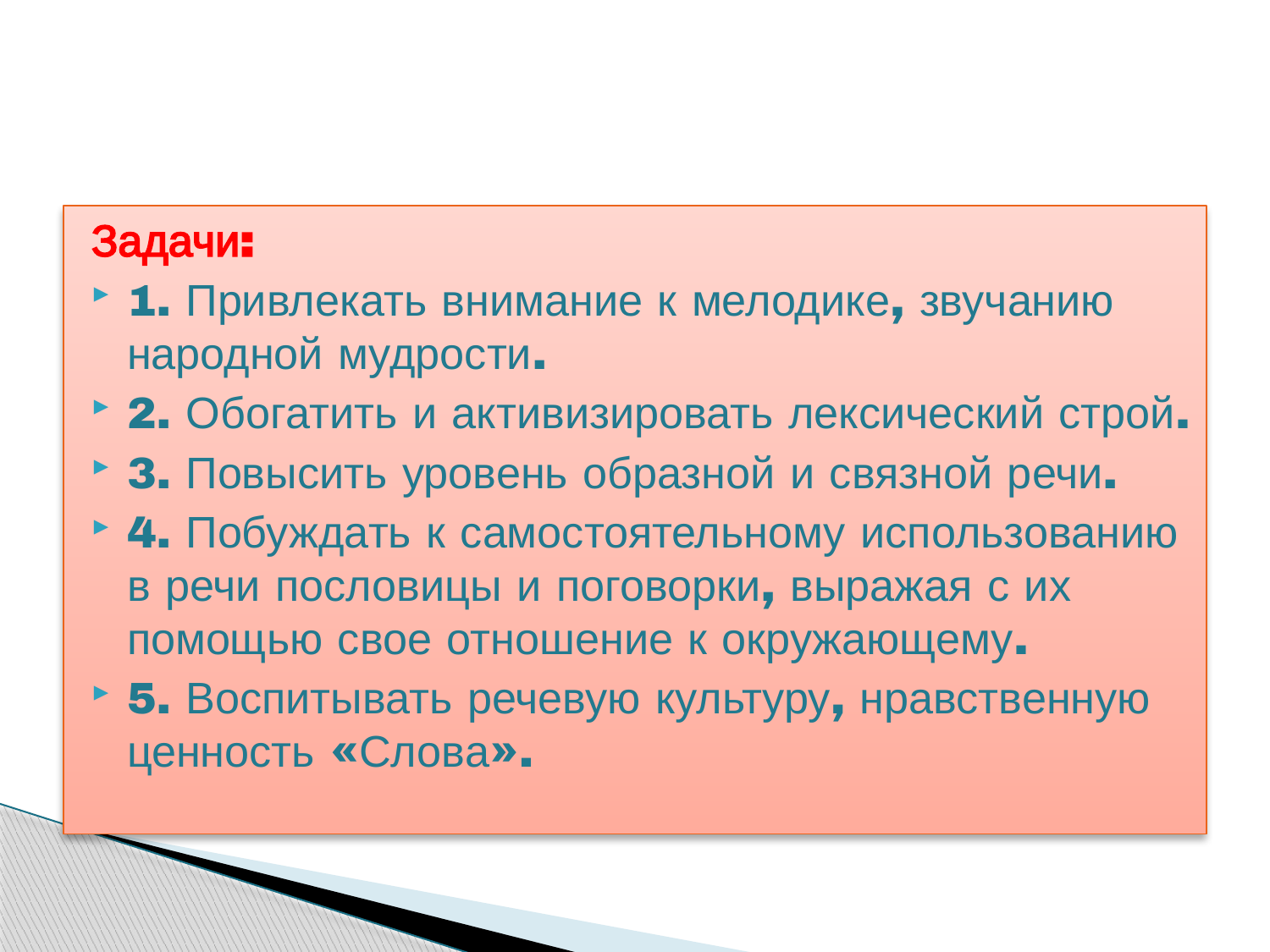

#
Задачи:
1. Привлекать внимание к мелодике, звучанию народной мудрости.
2. Обогатить и активизировать лексический строй.
3. Повысить уровень образной и связной речи.
4. Побуждать к самостоятельному использованию в речи пословицы и поговорки, выражая с их помощью свое отношение к окружающему.
5. Воспитывать речевую культуру, нравственную ценность «Слова».